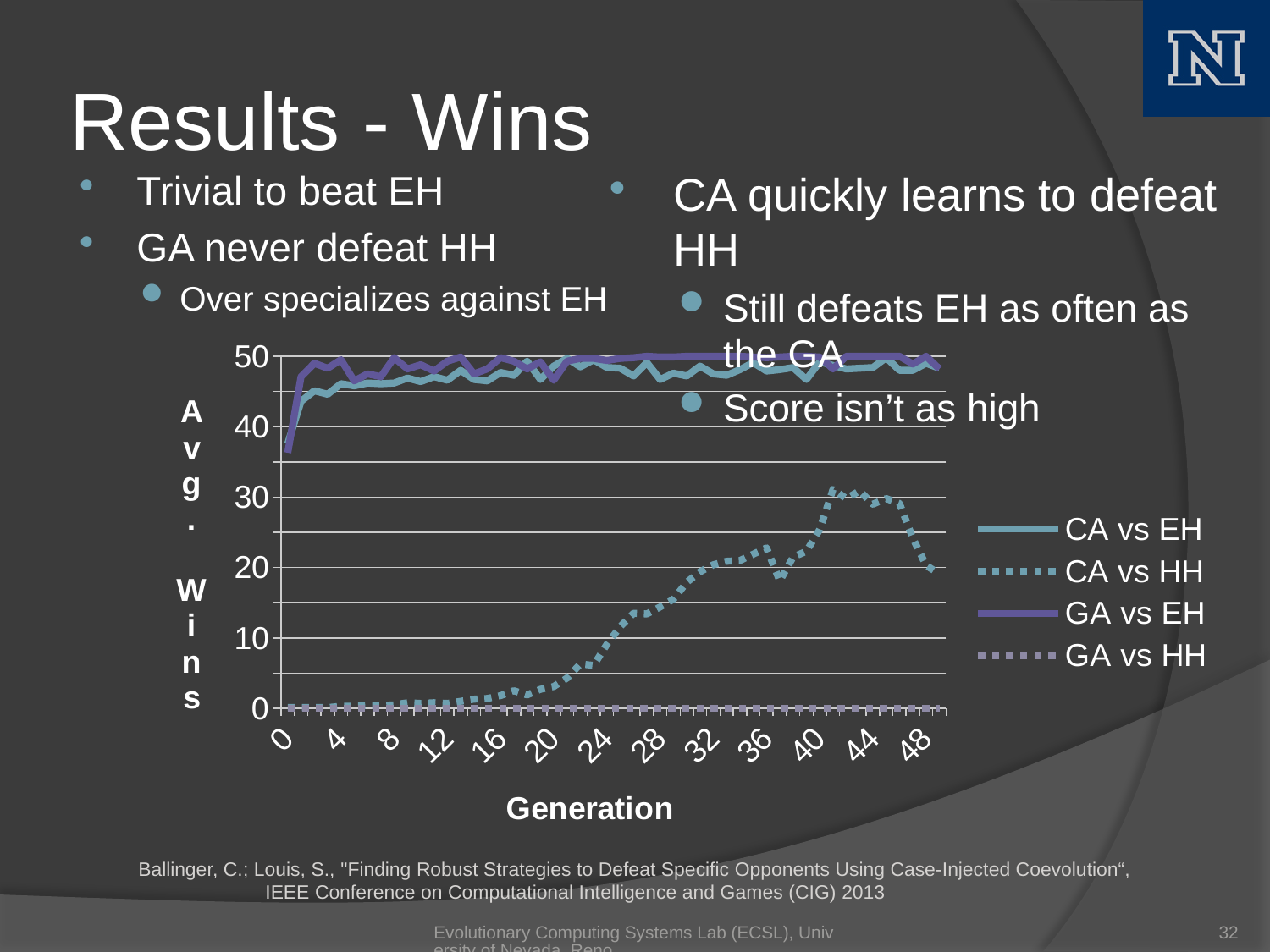

# Results - Wins
CA quickly learns to defeat HH
Still defeats EH as often as the GA
Score isn’t as high

Trivial to beat EH
GA never defeat HH
Over specializes against EH

### Chart

| Category | CA vs EH | CA vs HH | GA vs EH | GA vs HH |
|---|---|---|---|---|
| 0.0 | 37.6 | 0.1 | 36.30000000000001 | 0.0 |
| 1.0 | 43.6 | 0.1 | 47.1 | 0.0 |
| 2.0 | 45.1 | 0.1 | 49.0 | 0.0 |
| 3.0 | 44.6 | 0.1 | 48.3 | 0.0 |
| 4.0 | 46.1 | 0.3 | 49.5 | 0.0 |
| 5.0 | 45.8 | 0.3 | 46.5 | 0.0 |
| 6.0 | 46.2 | 0.4 | 47.5 | 0.0 |
| 7.0 | 46.1 | 0.4 | 47.1 | 0.0 |
| 8.0 | 46.2 | 0.5 | 49.8 | 0.0 |
| 9.0 | 46.9 | 0.8 | 48.2 | 0.0 |
| 10.0 | 46.4 | 0.7 | 48.8 | 0.0 |
| 11.0 | 47.1 | 0.8 | 47.9 | 0.0 |
| 12.0 | 46.6 | 0.7 | 49.3 | 0.0 |
| 13.0 | 48.0 | 1.0 | 49.9 | 0.0 |
| 14.0 | 46.7 | 1.3 | 47.5 | 0.0 |
| 15.0 | 46.5 | 1.4 | 48.2 | 0.0 |
| 16.0 | 47.7 | 1.8 | 49.8 | 0.0 |
| 17.0 | 47.3 | 2.5 | 49.3 | 0.0 |
| 18.0 | 49.3 | 1.9 | 48.2 | 0.0 |
| 19.0 | 46.7 | 2.7 | 49.2 | 0.0 |
| 20.0 | 48.6 | 3.1 | 46.6 | 0.0 |
| 21.0 | 49.7 | 4.3 | 49.3 | 0.0 |
| 22.0 | 48.5 | 6.3 | 49.7 | 0.0 |
| 23.0 | 49.5 | 6.1 | 49.7 | 0.0 |
| 24.0 | 48.4 | 9.1 | 49.4 | 0.0 |
| 25.0 | 48.3 | 11.6 | 49.7 | 0.0 |
| 26.0 | 47.2 | 13.5 | 49.8 | 0.0 |
| 27.0 | 49.1 | 13.4 | 50.0 | 0.0 |
| 28.0 | 46.7 | 14.4 | 49.9 | 0.0 |
| 29.0 | 47.6 | 15.5 | 49.9 | 0.0 |
| 30.0 | 47.2 | 17.9 | 50.0 | 0.0 |
| 31.0 | 48.6 | 19.4 | 50.0 | 0.0 |
| 32.0 | 47.5 | 20.4 | 50.0 | 0.0 |
| 33.0 | 47.3 | 20.9 | 50.0 | 0.0 |
| 34.0 | 48.1 | 21.0 | 50.0 | 0.0 |
| 35.0 | 49.1 | 21.9 | 49.9 | 0.0 |
| 36.0 | 47.9 | 22.8 | 49.8 | 0.0 |
| 37.0 | 48.1 | 18.1 | 49.9 | 0.0 |
| 38.0 | 48.4 | 21.5 | 50.0 | 0.0 |
| 39.0 | 46.7 | 22.3 | 50.0 | 0.0 |
| 40.0 | 49.2 | 25.4 | 49.9 | 0.0 |
| 41.0 | 48.7 | 31.1 | 48.2 | 0.0 |
| 42.0 | 48.2 | 29.8 | 50.0 | 0.0 |
| 43.0 | 48.3 | 30.9 | 50.0 | 0.0 |
| 44.0 | 48.4 | 29.0 | 50.0 | 0.0 |
| 45.0 | 49.8 | 29.8 | 50.0 | 0.0 |
| 46.0 | 48.0 | 29.1 | 50.0 | 0.0 |
| 47.0 | 48.0 | 24.2 | 48.9 | 0.0 |
| 48.0 | 49.0 | 20.3 | 50.0 | 0.0 |
| 49.0 | 48.3 | 19.1 | 48.2 | 0.0 |
Ballinger, C.; Louis, S., "Finding Robust Strategies to Defeat Specific Opponents Using Case-Injected Coevolution“,
	IEEE Conference on Computational Intelligence and Games (CIG) 2013
Evolutionary Computing Systems Lab (ECSL), University of Nevada, Reno
32